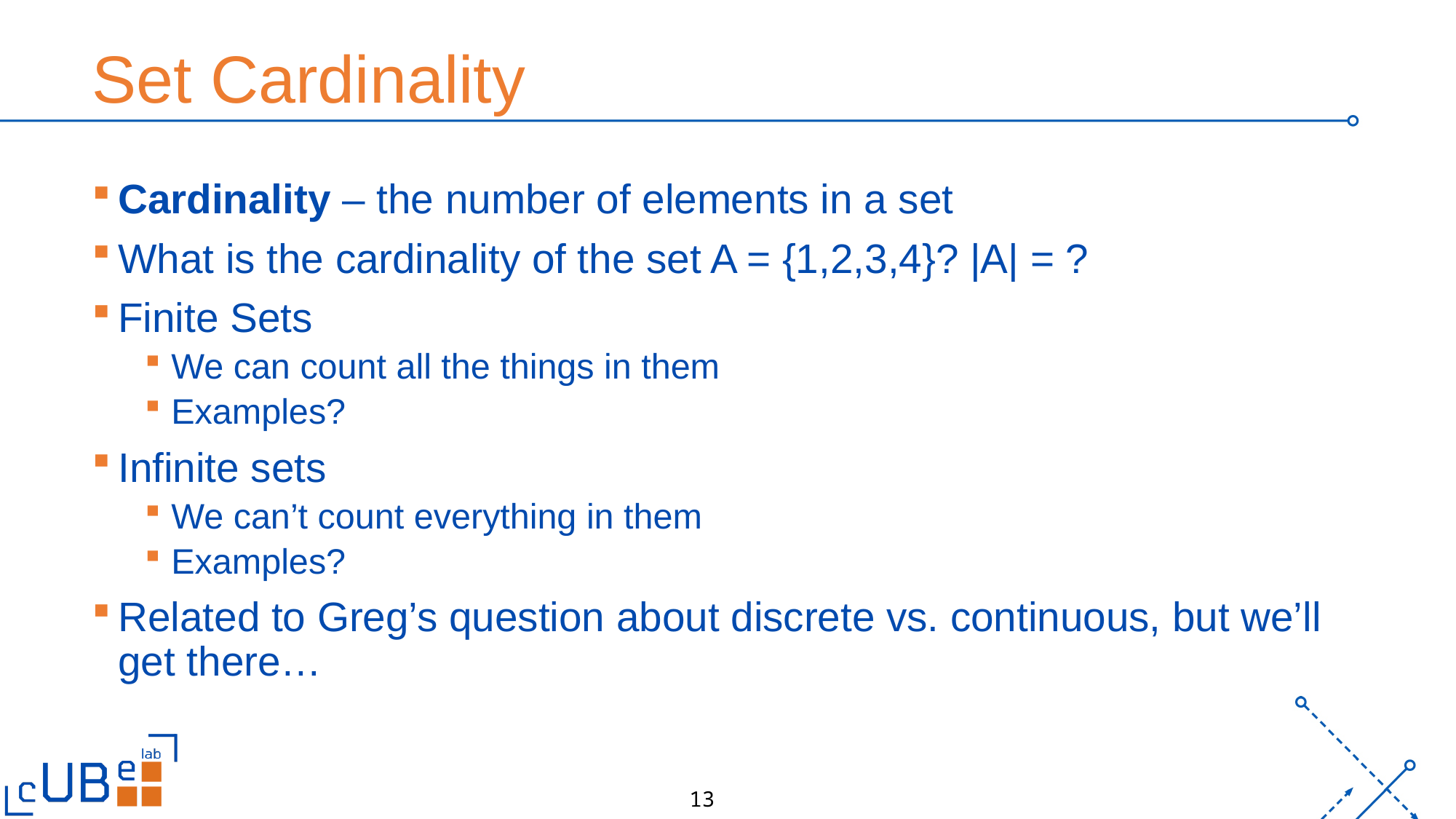

# Set Cardinality
Cardinality – the number of elements in a set
What is the cardinality of the set A = {1,2,3,4}? |A| = ?
Finite Sets
We can count all the things in them
Examples?
Infinite sets
We can’t count everything in them
Examples?
Related to Greg’s question about discrete vs. continuous, but we’ll get there…
13